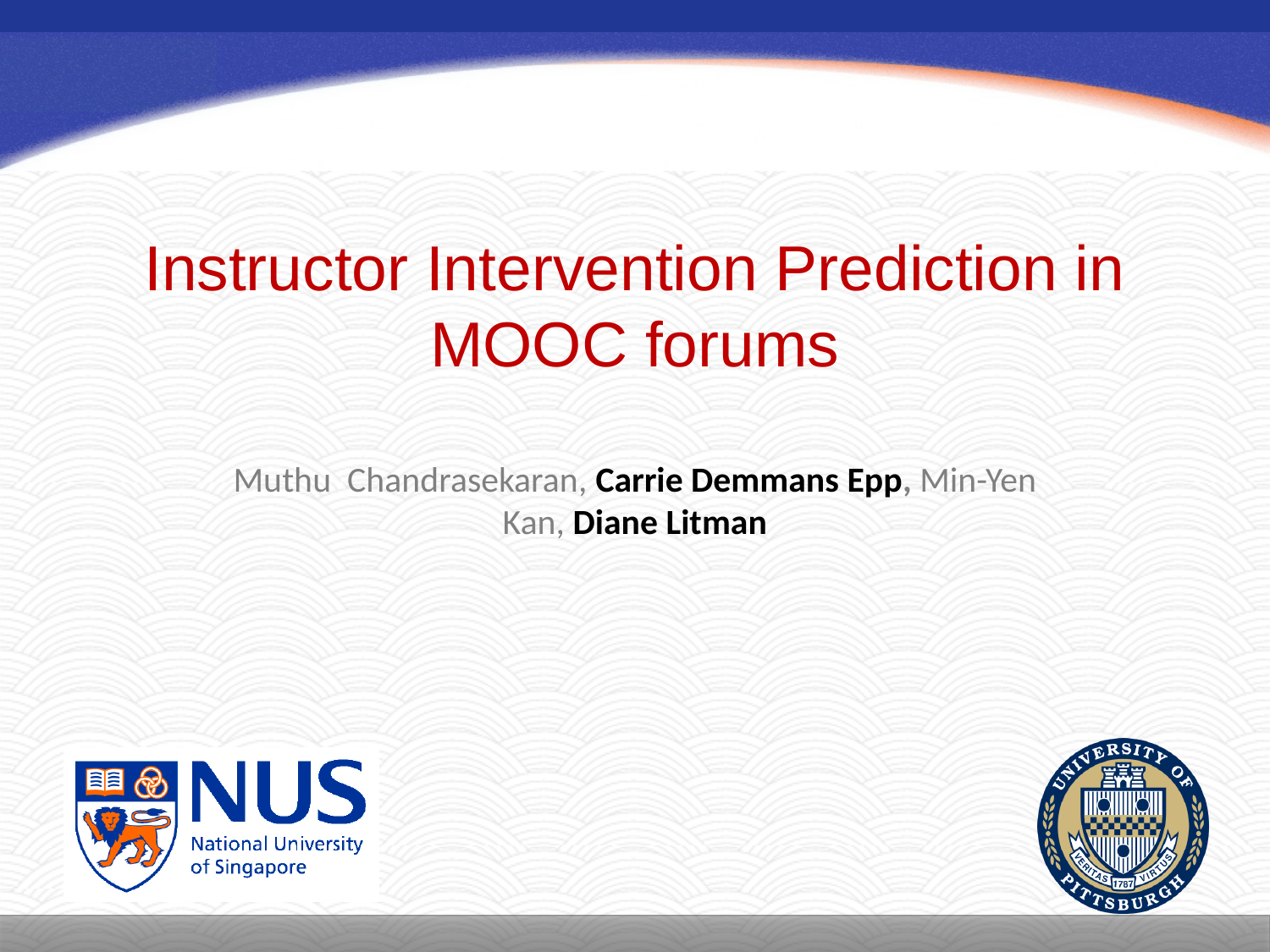

# Instructor Intervention Prediction in MOOC forums
Muthu  Chandrasekaran, Carrie Demmans Epp, Min-Yen Kan, Diane Litman